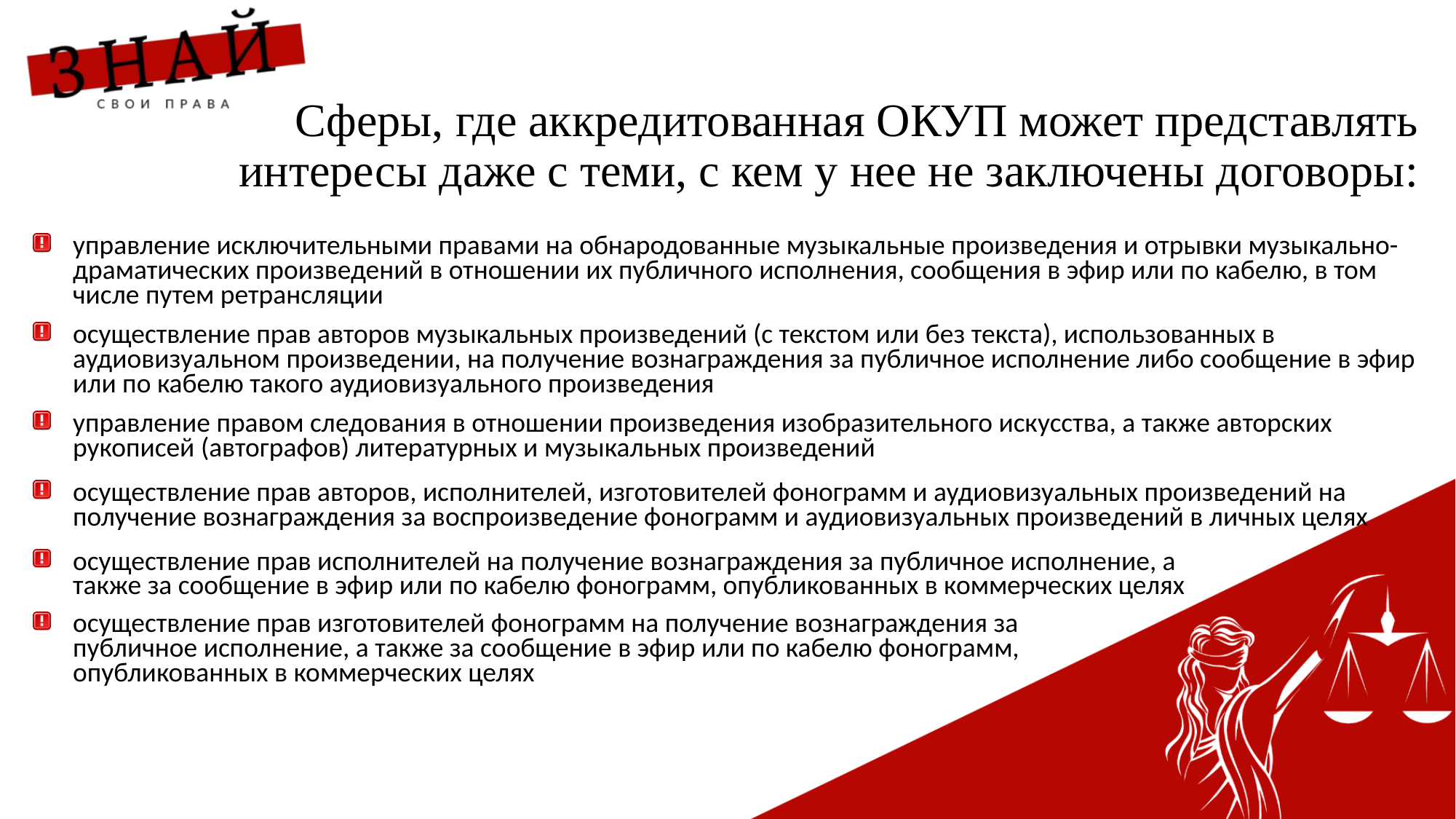

# Сферы, где аккредитованная ОКУП может представлять интересы даже с теми, с кем у нее не заключены договоры:
управление исключительными правами на обнародованные музыкальные произведения и отрывки музыкально-драматических произведений в отношении их публичного исполнения, сообщения в эфир или по кабелю, в том числе путем ретрансляции
осуществление прав авторов музыкальных произведений (с текстом или без текста), использованных в аудиовизуальном произведении, на получение вознаграждения за публичное исполнение либо сообщение в эфир или по кабелю такого аудиовизуального произведения
управление правом следования в отношении произведения изобразительного искусства, а также авторских рукописей (автографов) литературных и музыкальных произведений
осуществление прав авторов, исполнителей, изготовителей фонограмм и аудиовизуальных произведений на получение вознаграждения за воспроизведение фонограмм и аудиовизуальных произведений в личных целях
осуществление прав исполнителей на получение вознаграждения за публичное исполнение, а также за сообщение в эфир или по кабелю фонограмм, опубликованных в коммерческих целях

осуществление прав изготовителей фонограмм на получение вознаграждения за публичное исполнение, а также за сообщение в эфир или по кабелю фонограмм, опубликованных в коммерческих целях